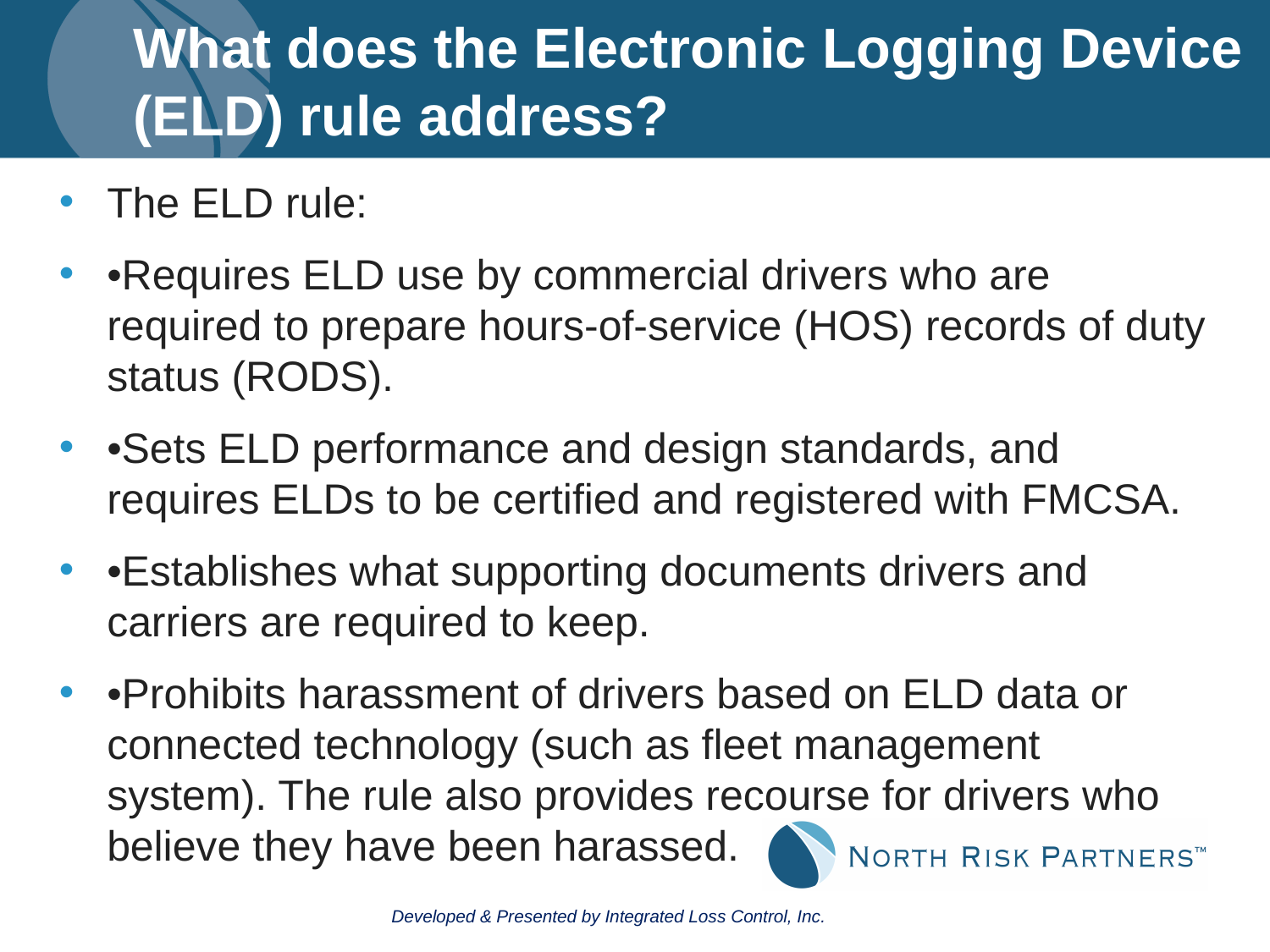

# What does the Electronic Logging Device (ELD) rule address?
The ELD rule:
•Requires ELD use by commercial drivers who are required to prepare hours-of-service (HOS) records of duty status (RODS).
•Sets ELD performance and design standards, and requires ELDs to be certified and registered with FMCSA.
•Establishes what supporting documents drivers and carriers are required to keep.
•Prohibits harassment of drivers based on ELD data or connected technology (such as fleet management system). The rule also provides recourse for drivers who believe they have been harassed.